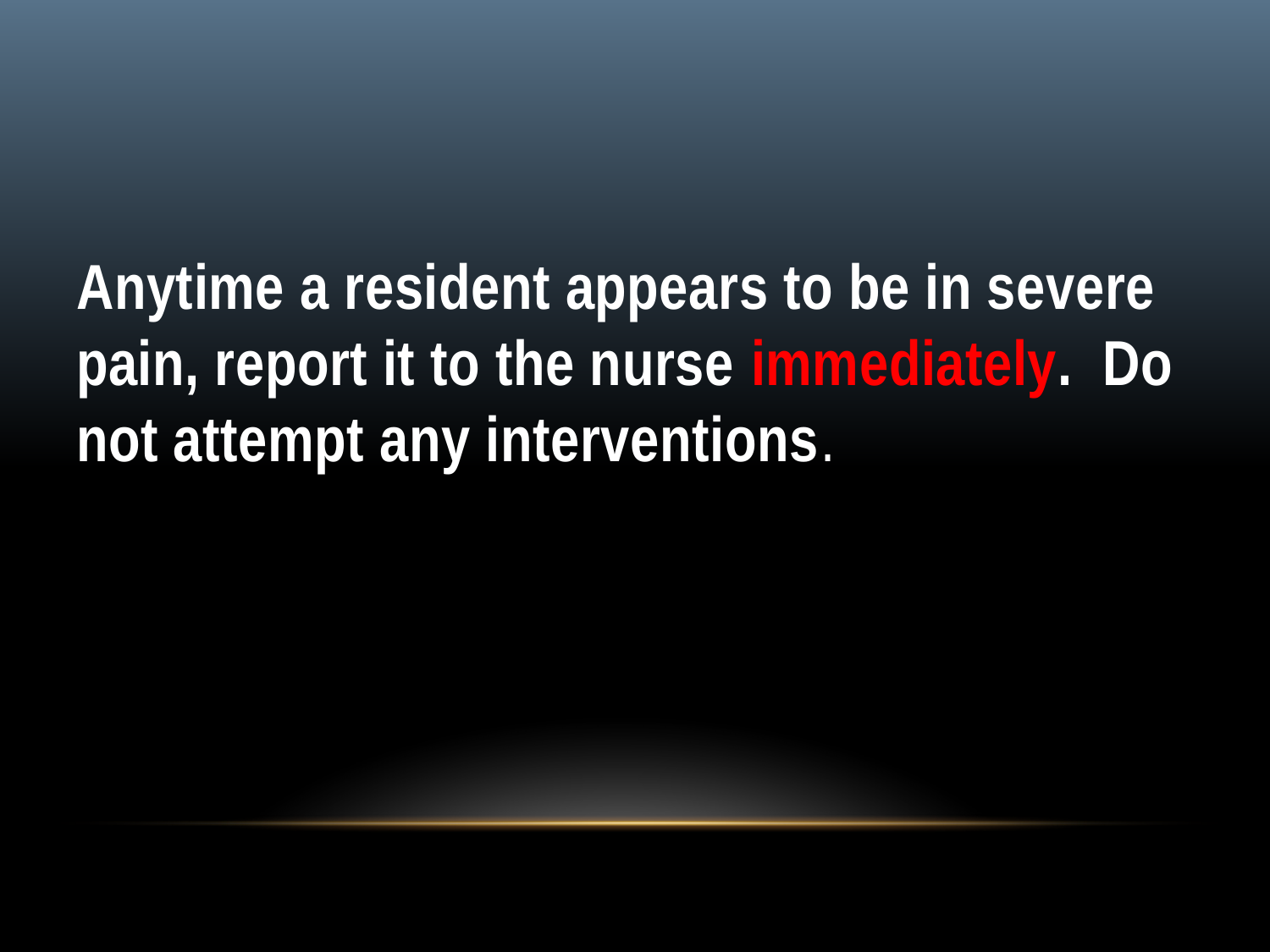

Anytime a resident appears to be in severe pain, report it to the nurse immediately.  Do not attempt any interventions.